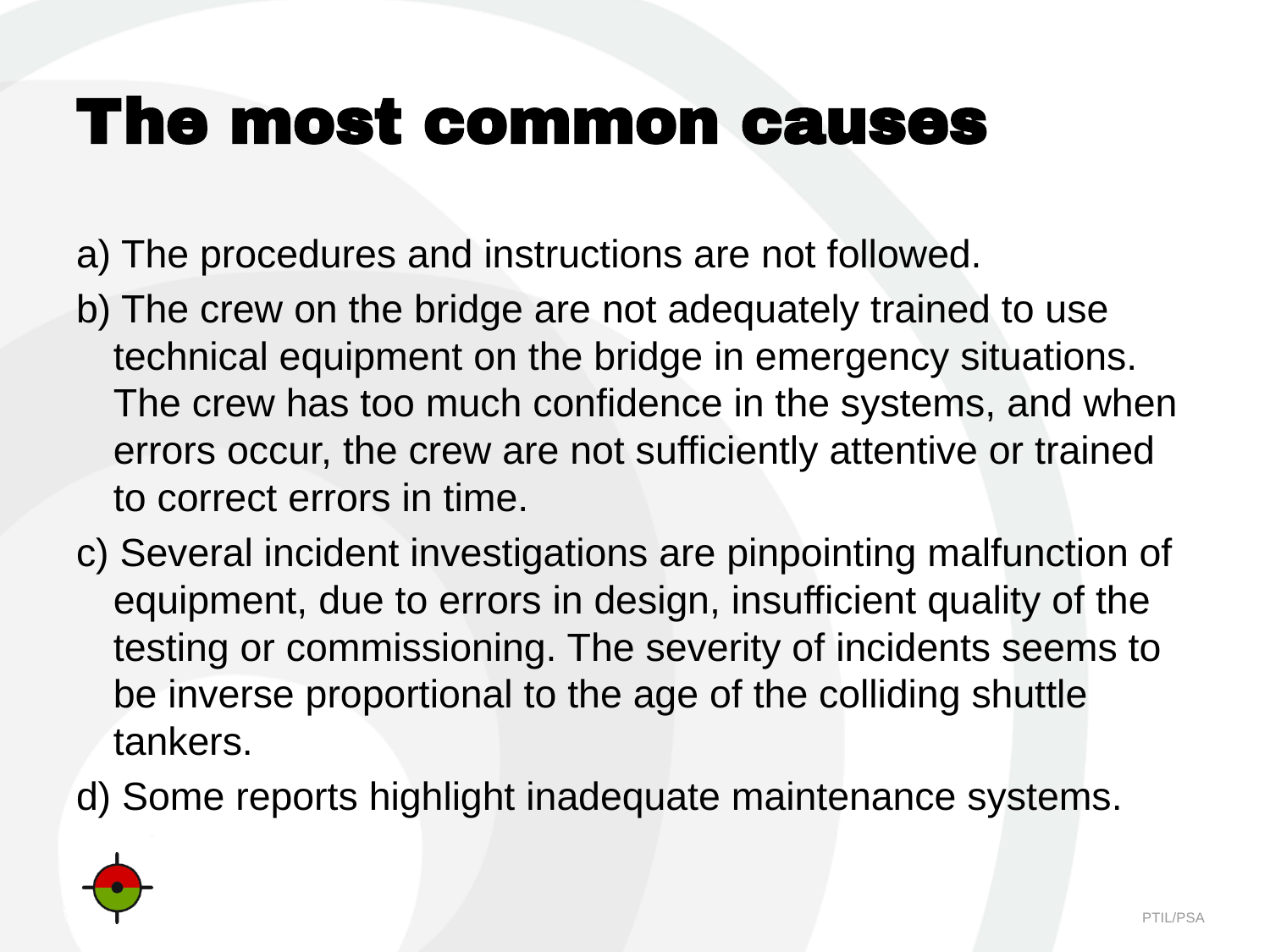

# The most common causes
a) The procedures and instructions are not followed.
b) The crew on the bridge are not adequately trained to use technical equipment on the bridge in emergency situations. The crew has too much confidence in the systems, and when errors occur, the crew are not sufficiently attentive or trained to correct errors in time.
c) Several incident investigations are pinpointing malfunction of equipment, due to errors in design, insufficient quality of the testing or commissioning. The severity of incidents seems to be inverse proportional to the age of the colliding shuttle tankers.
d) Some reports highlight inadequate maintenance systems.